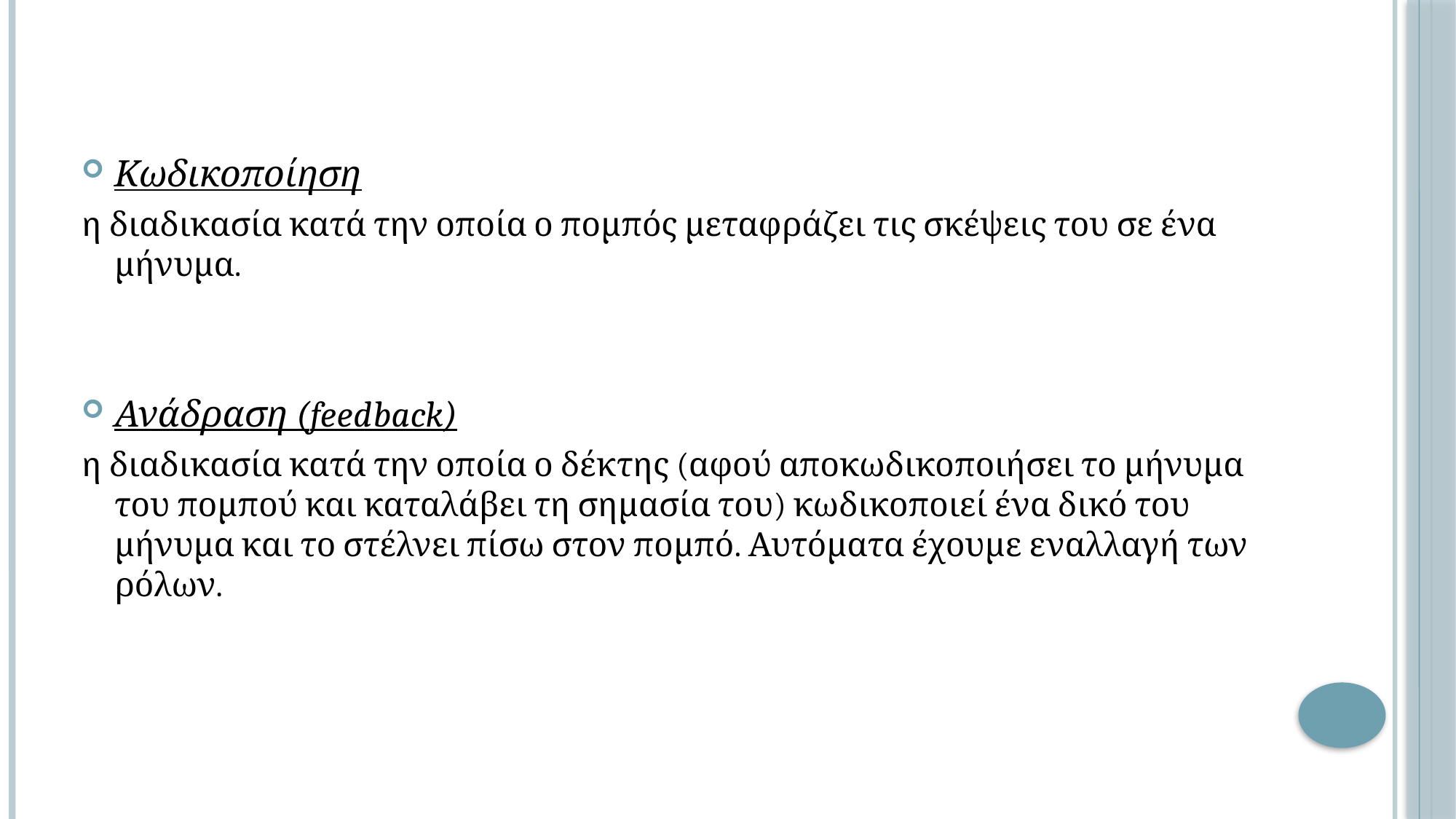

Κωδικοποίηση
η διαδικασία κατά την οποία ο πομπός μεταφράζει τις σκέψεις του σε ένα μήνυμα.

Ανάδραση (feedback)
η διαδικασία κατά την οποία ο δέκτης (αφού αποκωδικοποιήσει το μήνυμα του πομπού και καταλάβει τη σημασία του) κωδικοποιεί ένα δικό του μήνυμα και το στέλνει πίσω στον πομπό. Αυτόματα έχουμε εναλλαγή των ρόλων.